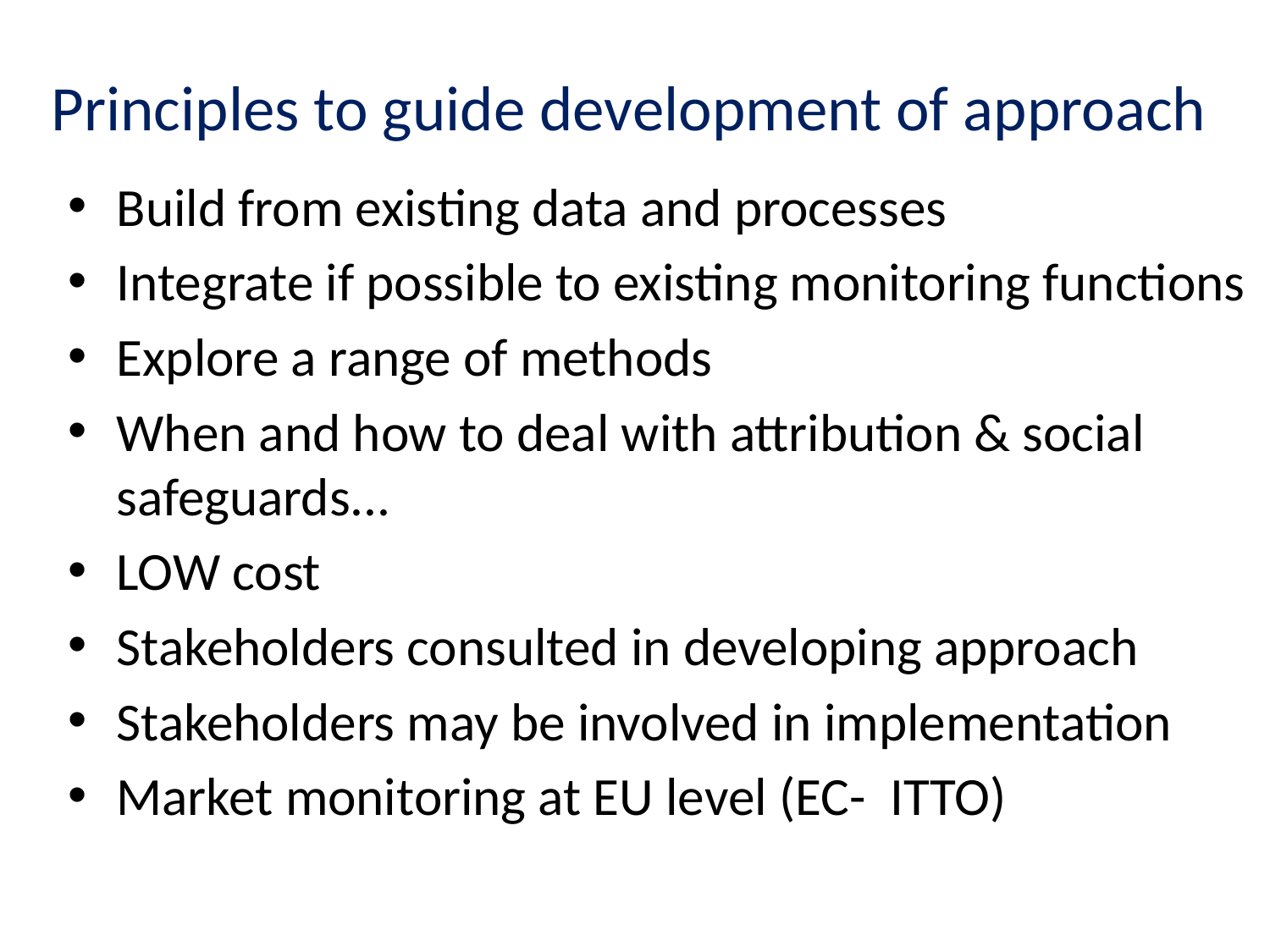

# Principles to guide development of approach
Build from existing data and processes
Integrate if possible to existing monitoring functions
Explore a range of methods
When and how to deal with attribution & social safeguards...
LOW cost
Stakeholders consulted in developing approach
Stakeholders may be involved in implementation
Market monitoring at EU level (EC-  ITTO)